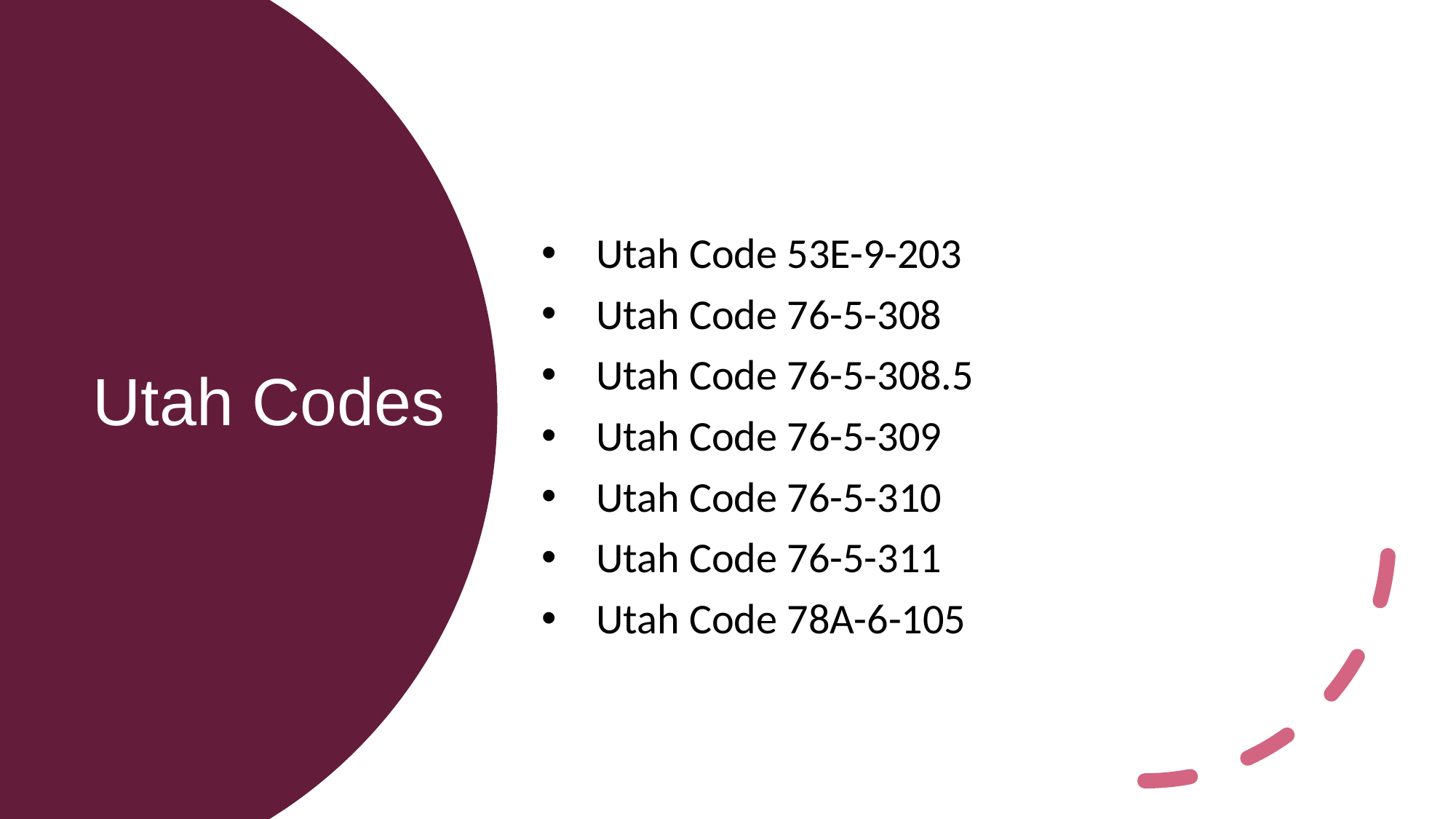

Utah Code 53E-9-203
Utah Code 76-5-308
Utah Code 76-5-308.5
Utah Code 76-5-309
Utah Code 76-5-310
Utah Code 76-5-311
Utah Code 78A-6-105
# Utah Codes